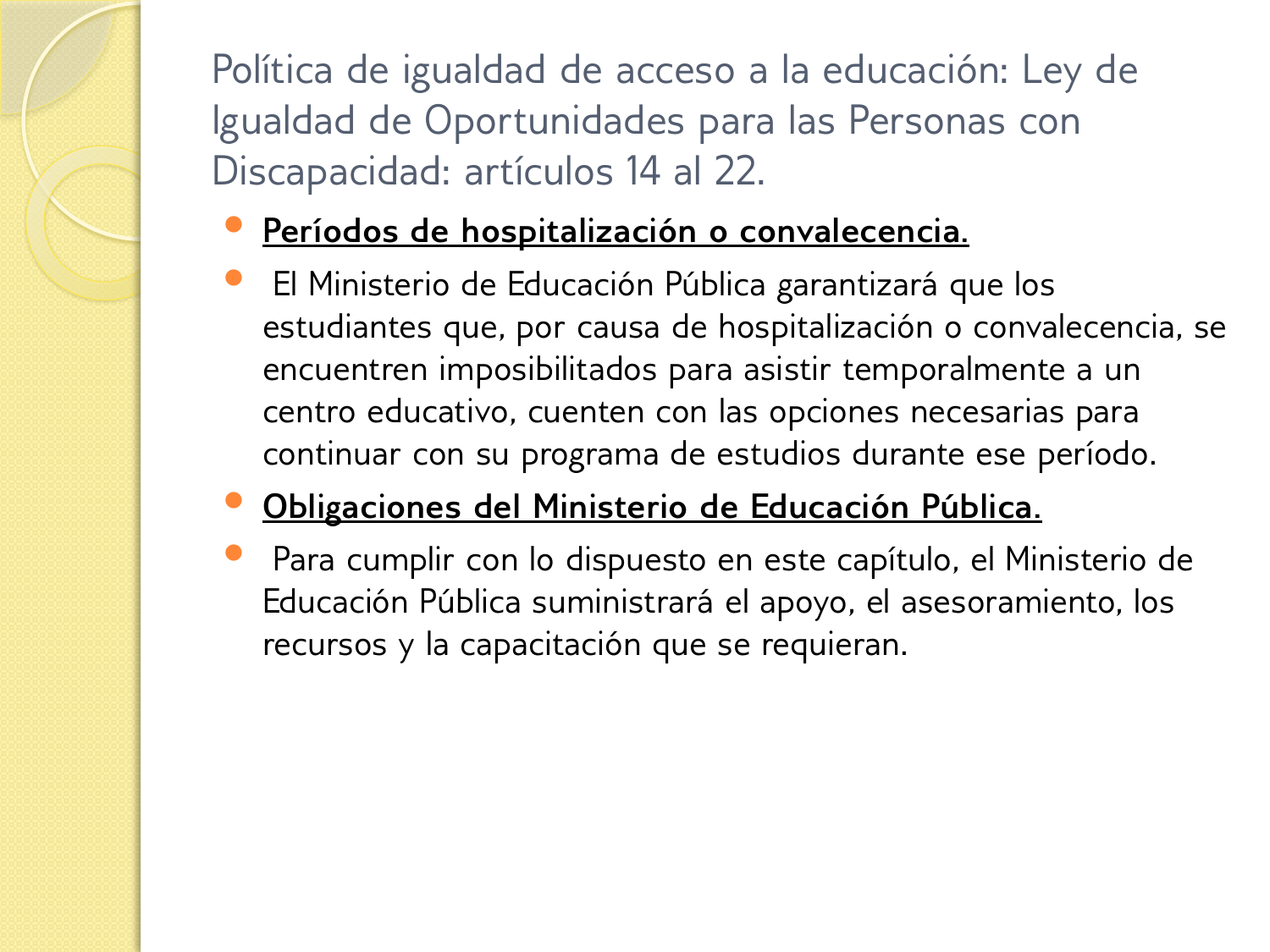

# Política de igualdad de acceso a la educación: Ley de Igualdad de Oportunidades para las Personas con Discapacidad: artículos 14 al 22.
Períodos de hospitalización o convalecencia.
 El Ministerio de Educación Pública garantizará que los estudiantes que, por causa de hospitalización o convalecencia, se encuentren imposibilitados para asistir temporalmente a un centro educativo, cuenten con las opciones necesarias para continuar con su programa de estudios durante ese período.
Obligaciones del Ministerio de Educación Pública.
 Para cumplir con lo dispuesto en este capítulo, el Ministerio de Educación Pública suministrará el apoyo, el asesoramiento, los recursos y la capacitación que se requieran.